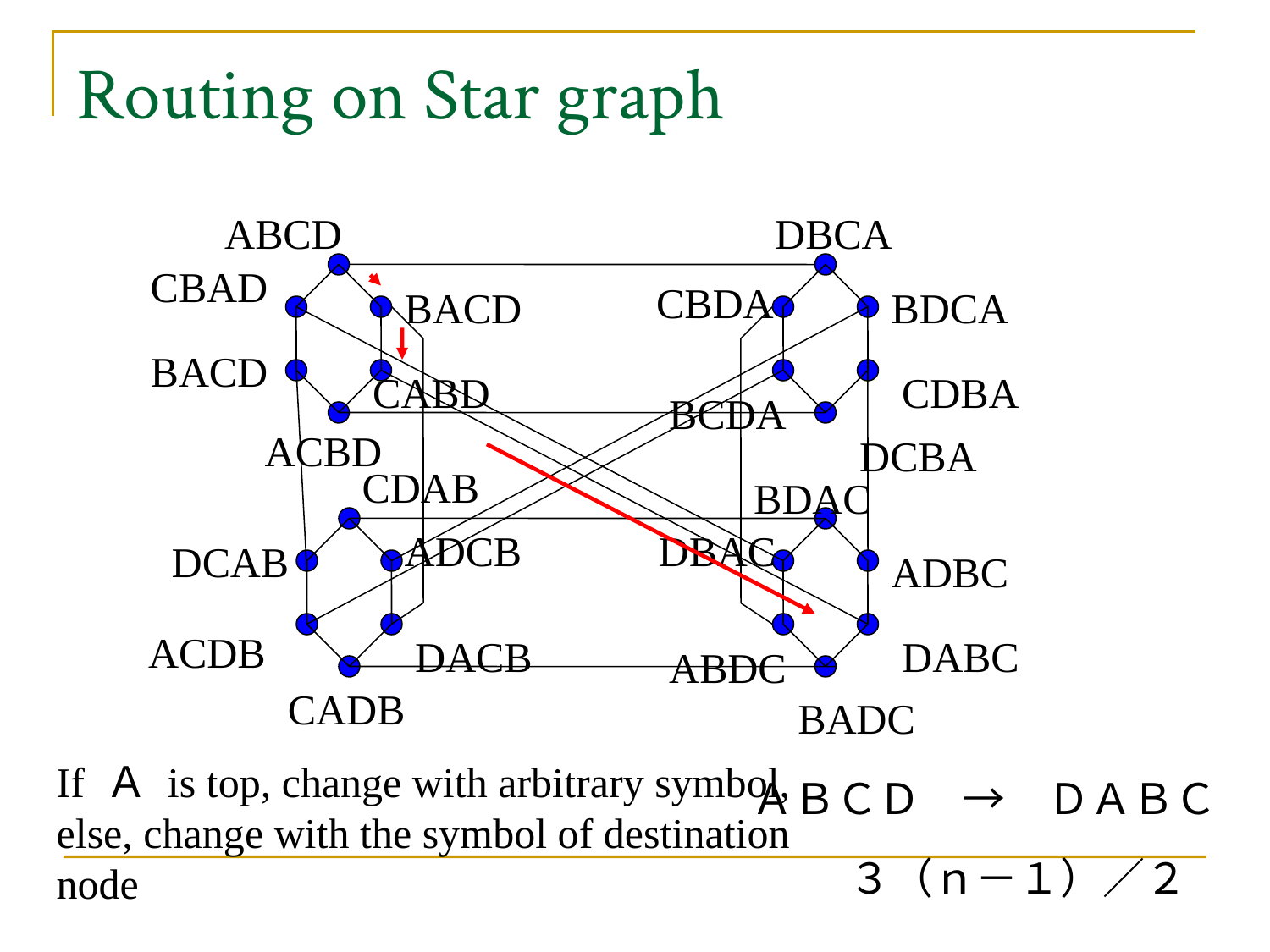

# Routing on Star graph
ABCD
DBCA
CBAD

CBDA

BACD
BDCA

BACD
CABD
CDBA

BCDA

ACBD
DCBA

CDAB
BDAC

ADCB
DBAC
DCAB
ADBC
ACDB
DACB
DABC
ABDC

CADB
BADC
If Ａ is top, change with arbitrary symbol,
else, change with the symbol of destination
node
ＡＢＣＤ　→　ＤＡＢＣ
３（ｎ－１）／２